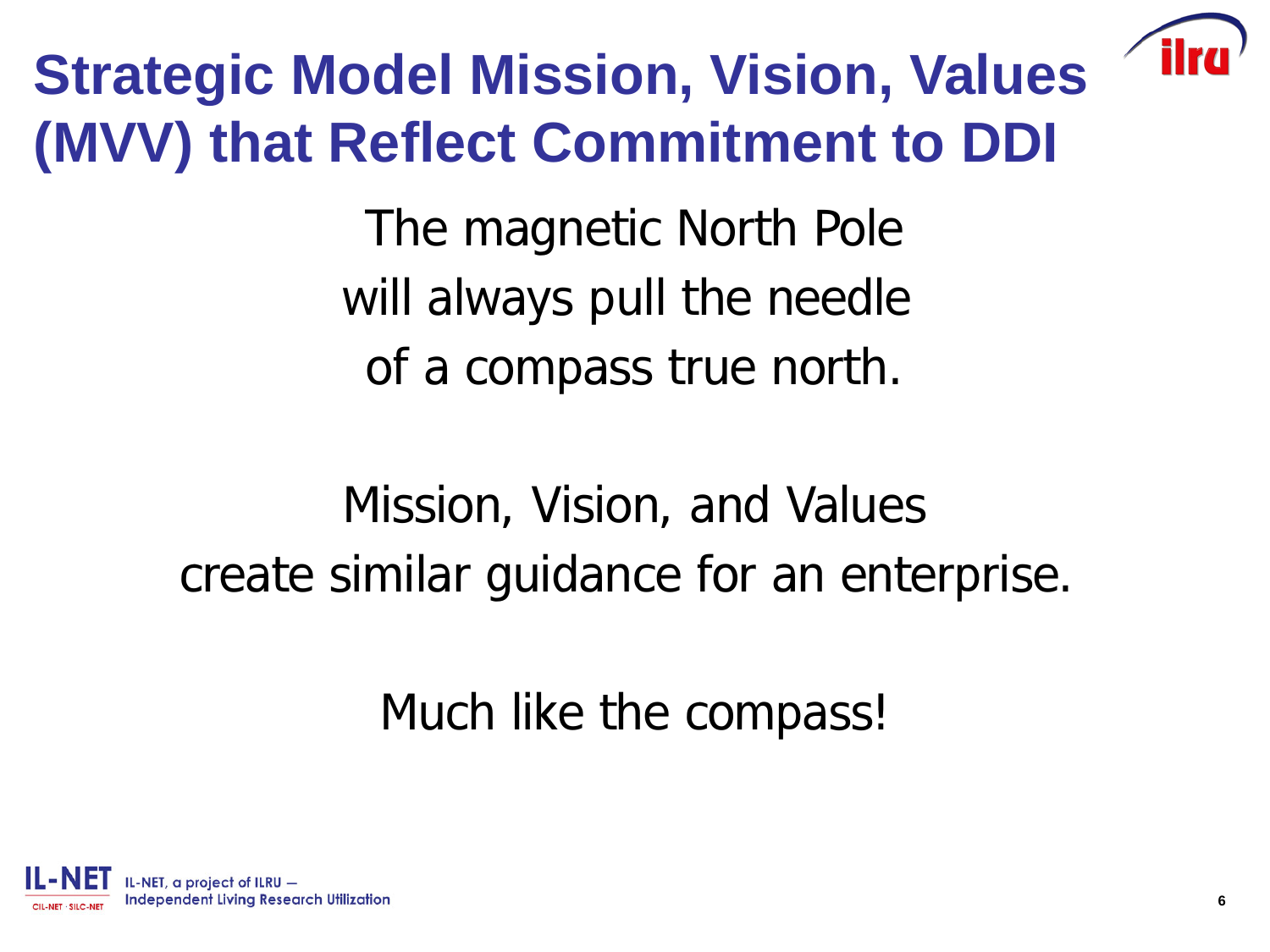

# Strategic Model Mission, Vision, Values (MVV) that Reflect Commitment to DDI
The magnetic North Pole
will always pull the needle
of a compass true north.

Mission, Vision, and Values
create similar guidance for an enterprise.

Much like the compass!